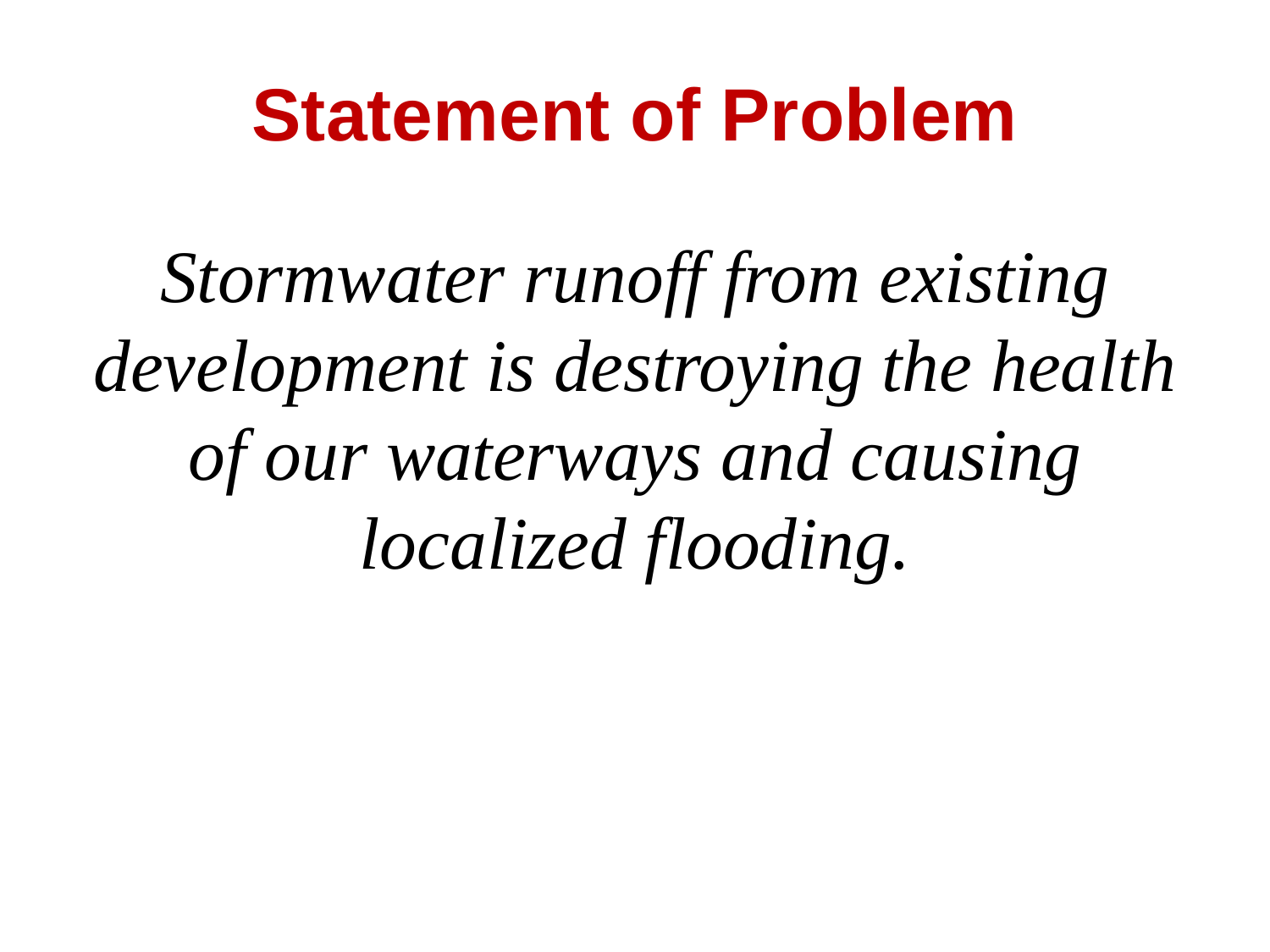

# Statement of Problem
Stormwater runoff from existing development is destroying the health of our waterways and causing localized flooding.